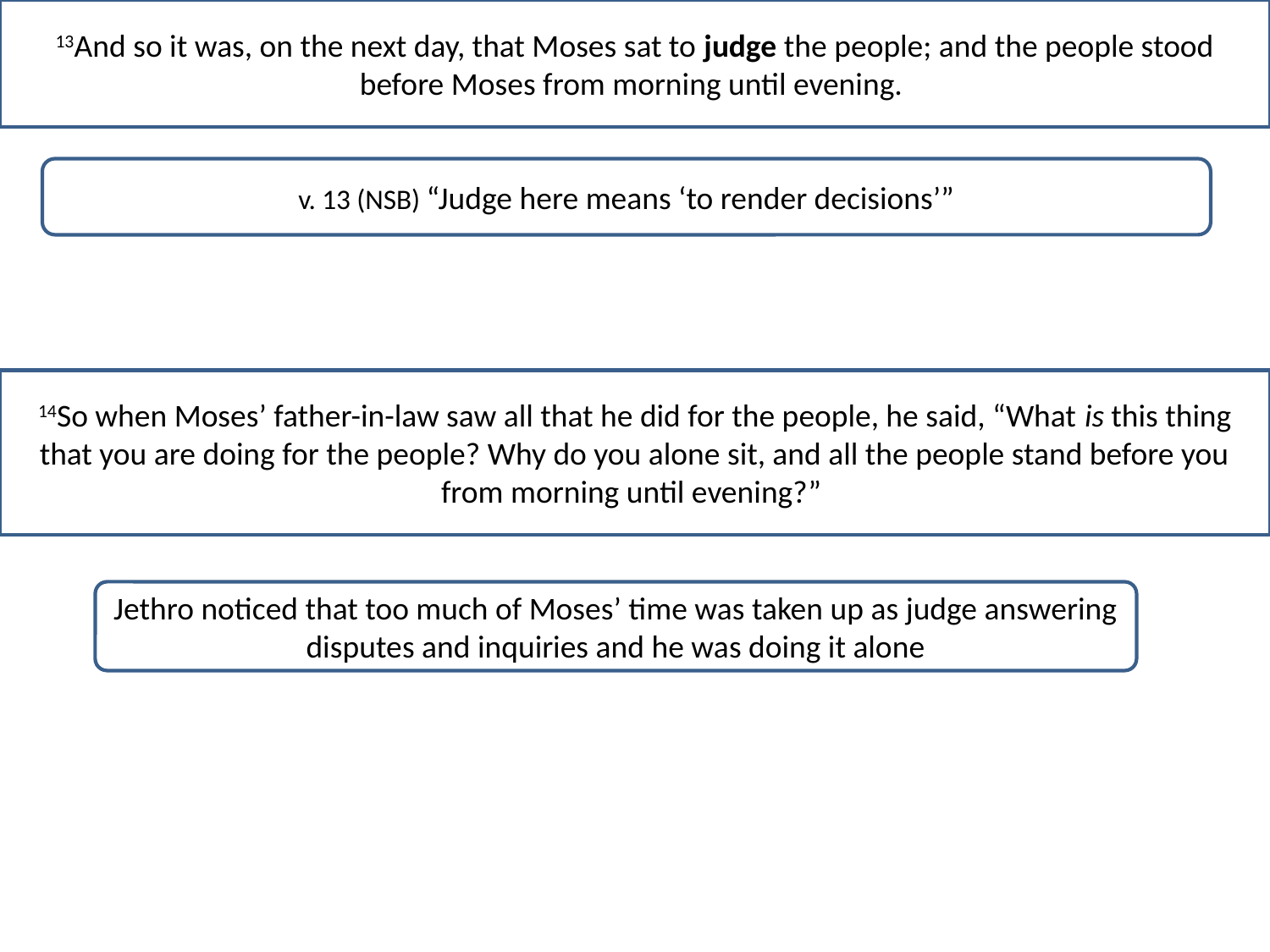

13And so it was, on the next day, that Moses sat to judge the people; and the people stood before Moses from morning until evening.
v. 13 (NSB) “Judge here means ‘to render decisions’”
14So when Moses’ father-in-law saw all that he did for the people, he said, “What is this thing that you are doing for the people? Why do you alone sit, and all the people stand before you from morning until evening?”
Jethro noticed that too much of Moses’ time was taken up as judge answering disputes and inquiries and he was doing it alone